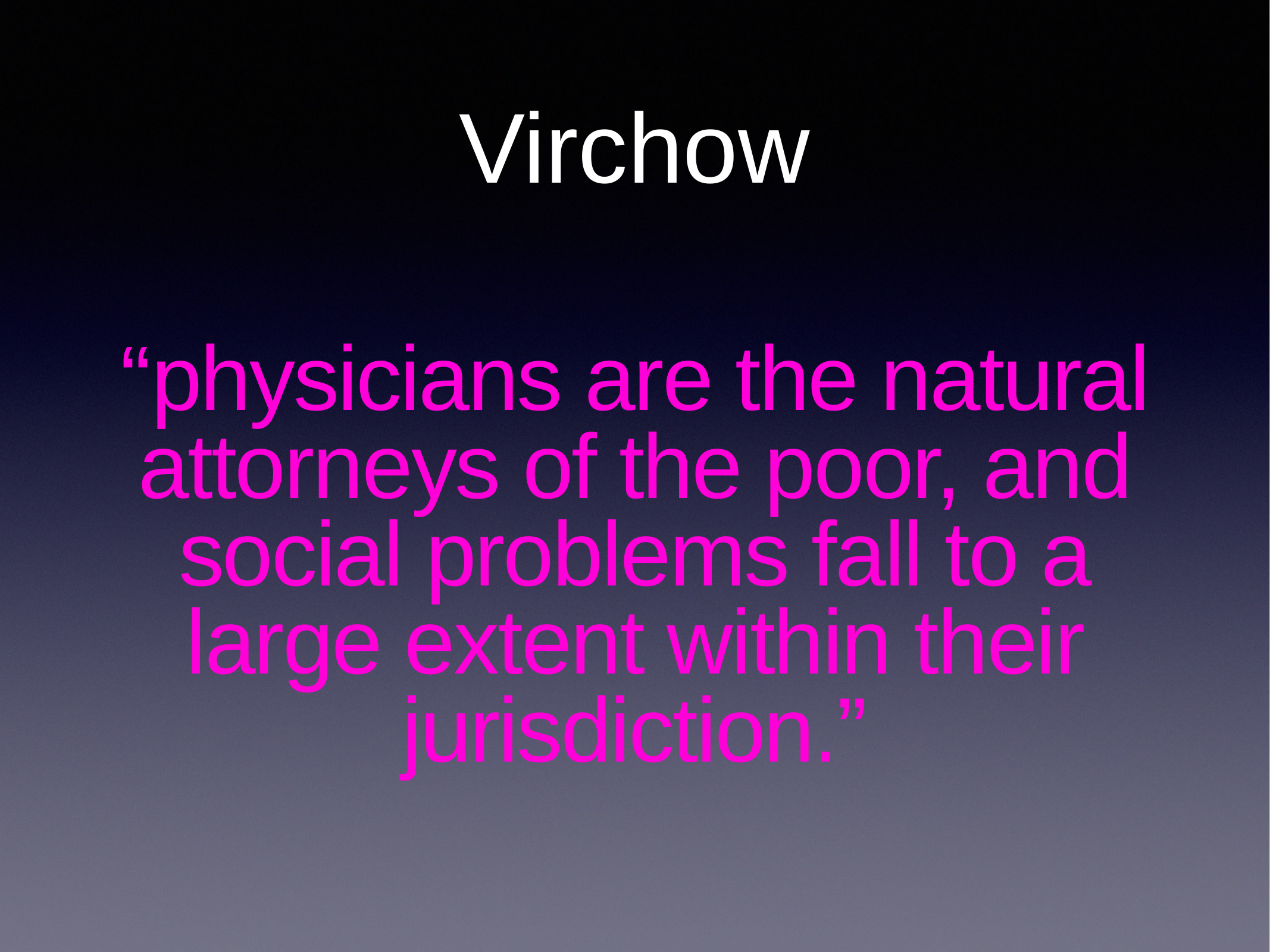

# Virchow
“physicians are the natural attorneys of the poor, and social problems fall to a large extent within their jurisdiction.”